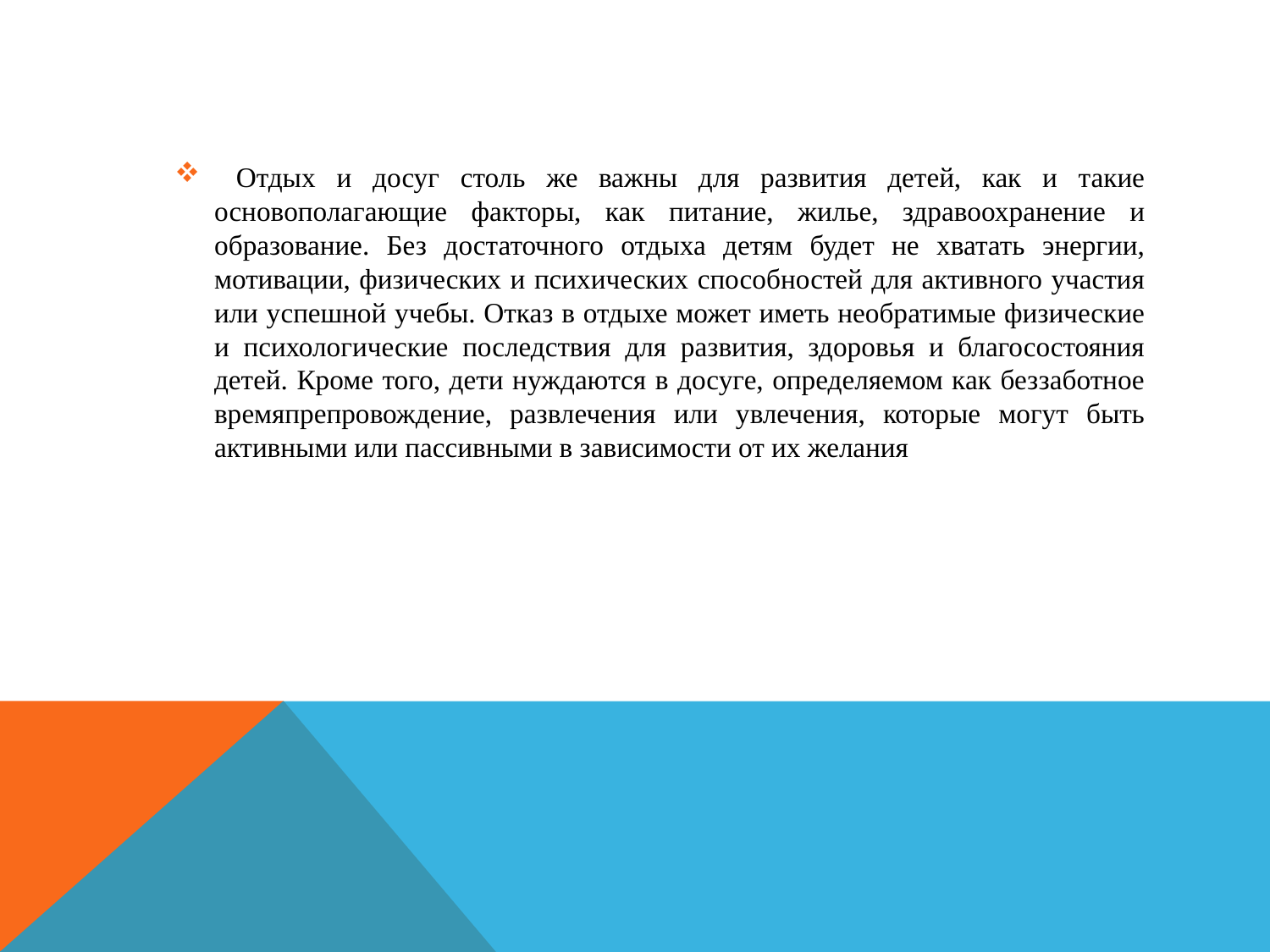

Отдых и досуг столь же важны для развития детей, как и такие основополагающие факторы, как питание, жилье, здравоохранение и образование. Без достаточного отдыха детям будет не хватать энергии, мотивации, физических и психических способностей для активного участия или успешной учебы. Отказ в отдыхе может иметь необратимые физические и психологические последствия для развития, здоровья и благосостояния детей. Кроме того, дети нуждаются в досуге, определяемом как беззаботное времяпрепровождение, развлечения или увлечения, которые могут быть активными или пассивными в зависимости от их желания